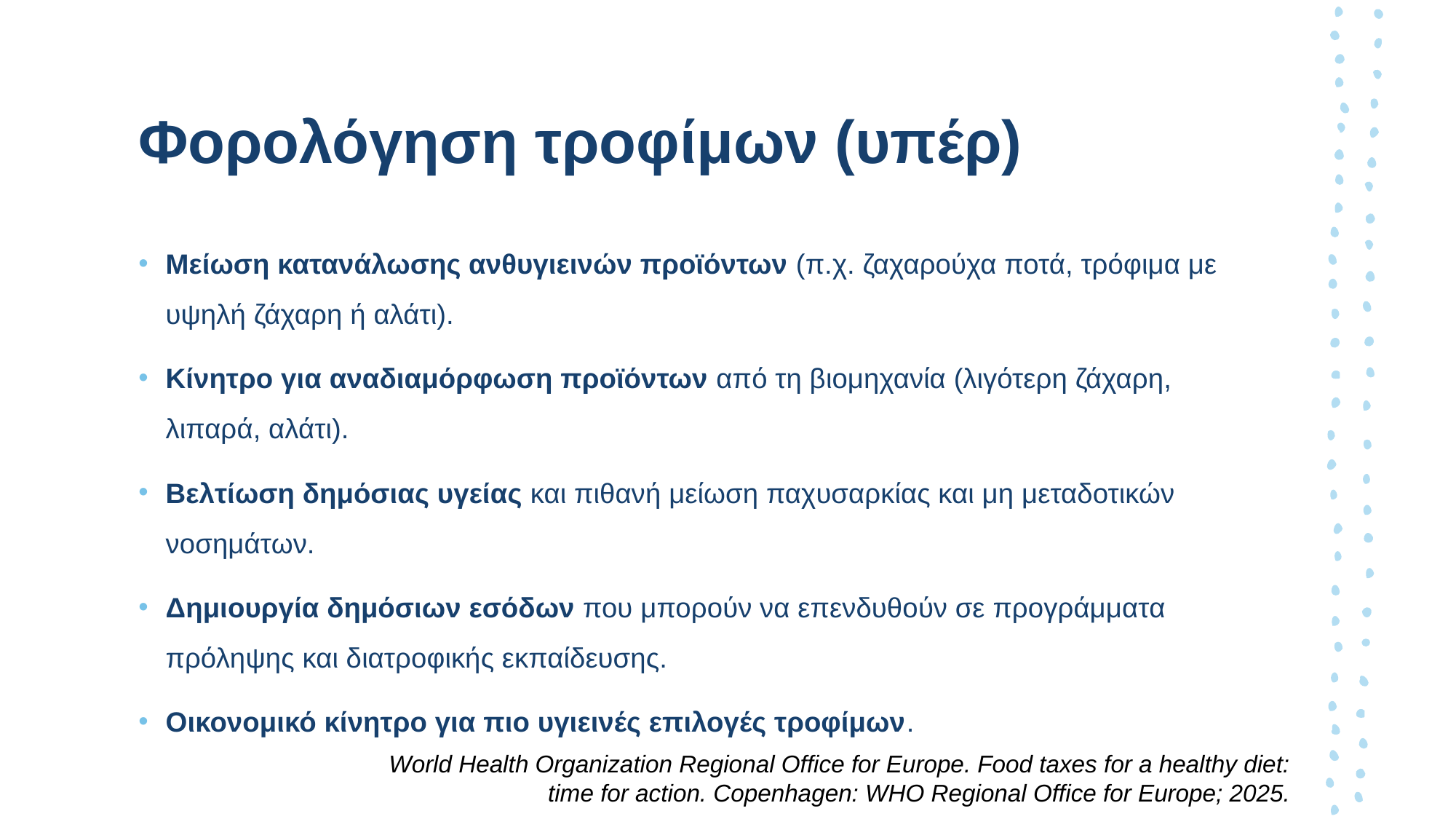

# Φορολόγηση τροφίμων (υπέρ)
Μείωση κατανάλωσης ανθυγιεινών προϊόντων (π.χ. ζαχαρούχα ποτά, τρόφιμα με υψηλή ζάχαρη ή αλάτι).
Κίνητρο για αναδιαμόρφωση προϊόντων από τη βιομηχανία (λιγότερη ζάχαρη, λιπαρά, αλάτι).
Βελτίωση δημόσιας υγείας και πιθανή μείωση παχυσαρκίας και μη μεταδοτικών νοσημάτων.
Δημιουργία δημόσιων εσόδων που μπορούν να επενδυθούν σε προγράμματα πρόληψης και διατροφικής εκπαίδευσης.
Οικονομικό κίνητρο για πιο υγιεινές επιλογές τροφίμων.
World Health Organization Regional Office for Europe. Food taxes for a healthy diet: time for action. Copenhagen: WHO Regional Office for Europe; 2025.